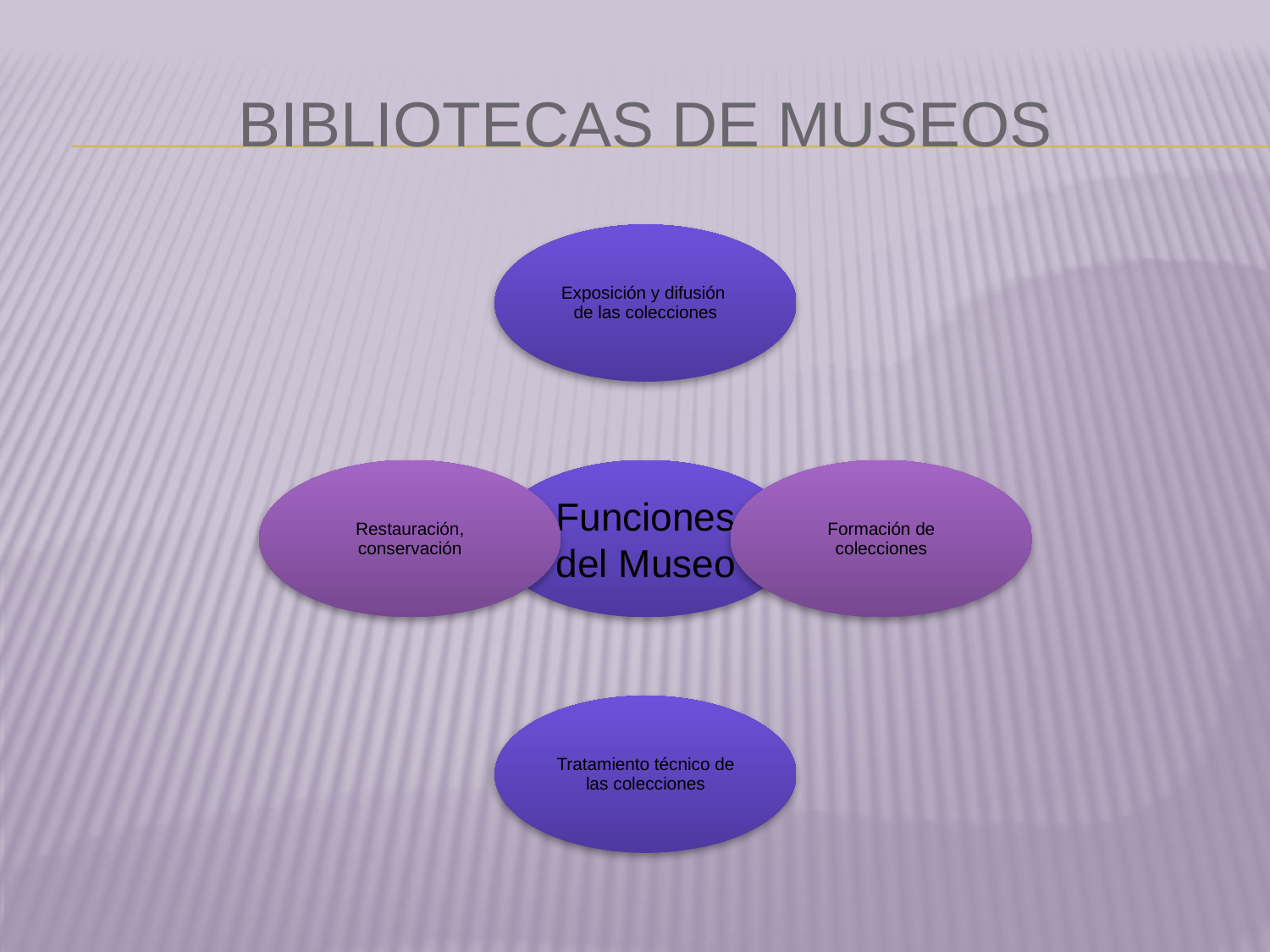

# Bibliotecas de museos
Funciones del Museo
Exposición y difusión  de las colecciones
Formación de colecciones
Tratamiento técnico de las colecciones
Restauración, conservación